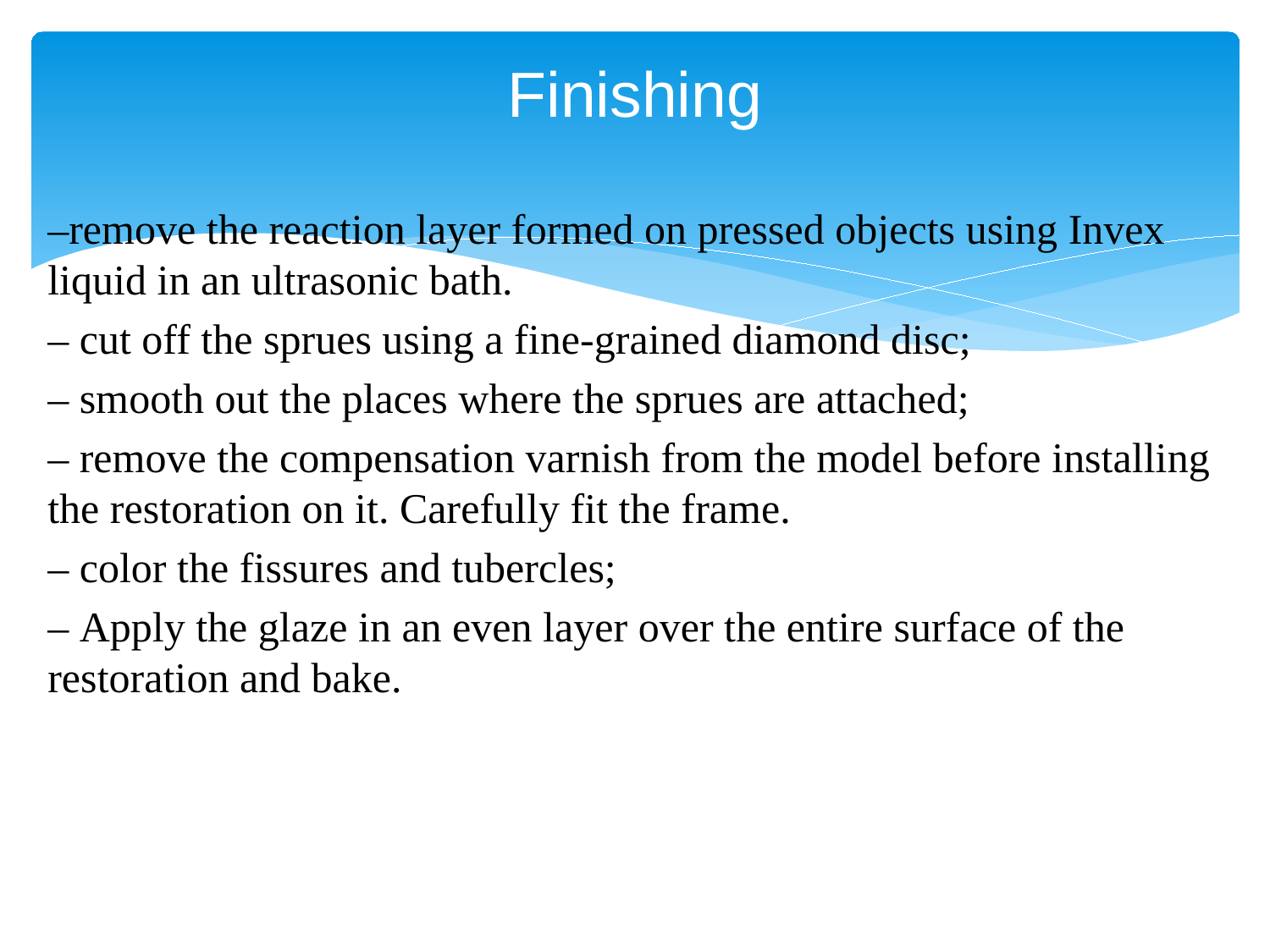

# Finishing

–remove the reaction layer formed on pressed objects using Invex liquid in an ultrasonic bath.
– cut off the sprues using a fine-grained diamond disc;
– smooth out the places where the sprues are attached;
– remove the compensation varnish from the model before installing the restoration on it. Carefully fit the frame.
– color the fissures and tubercles;
– Apply the glaze in an even layer over the entire surface of the restoration and bake.